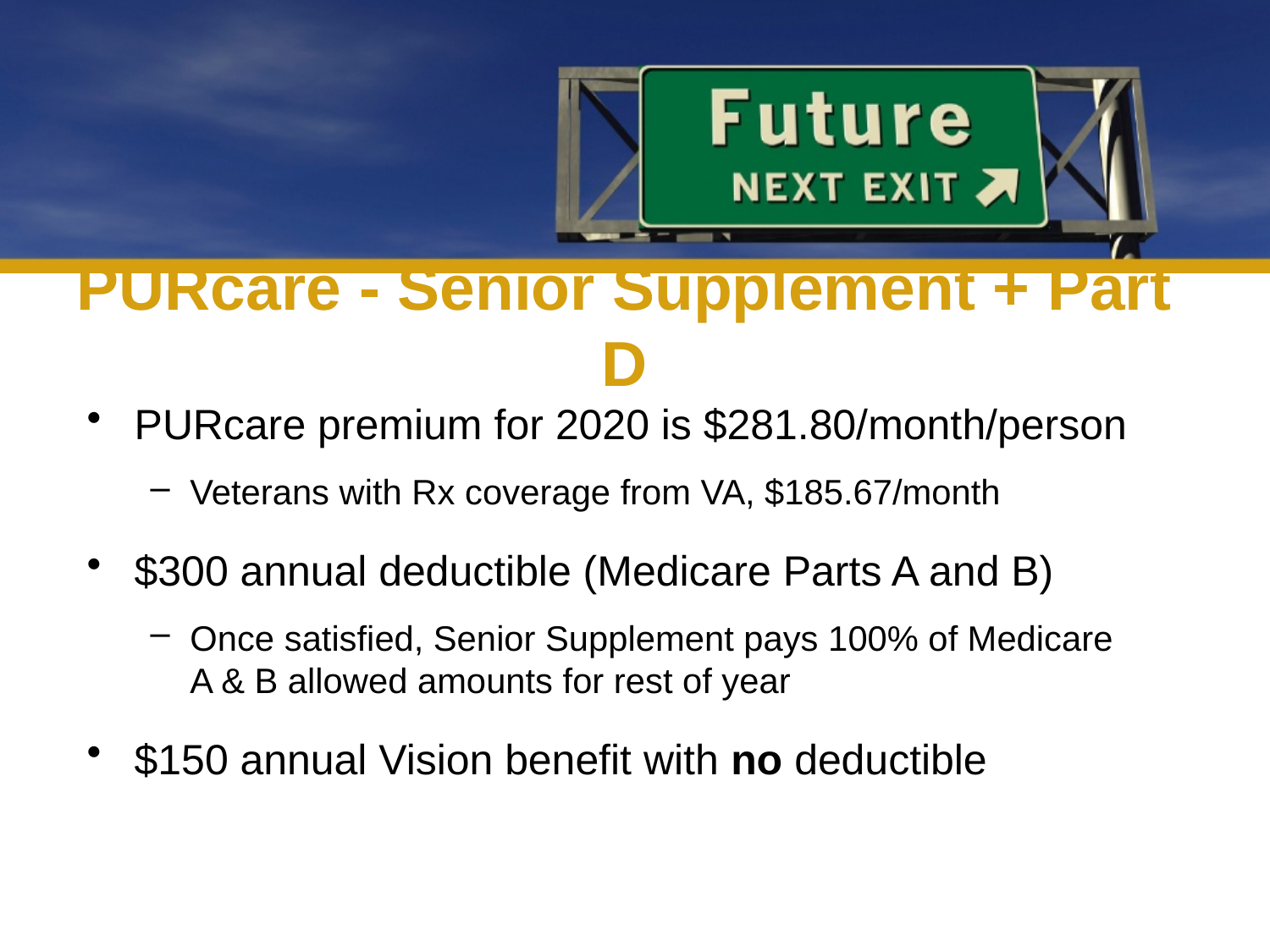

# PURcare - Senior Supplement + Part D
PURcare premium for 2020 is $281.80/month/person
Veterans with Rx coverage from VA, $185.67/month
$300 annual deductible (Medicare Parts A and B)
Once satisfied, Senior Supplement pays 100% of Medicare A & B allowed amounts for rest of year
$150 annual Vision benefit with no deductible